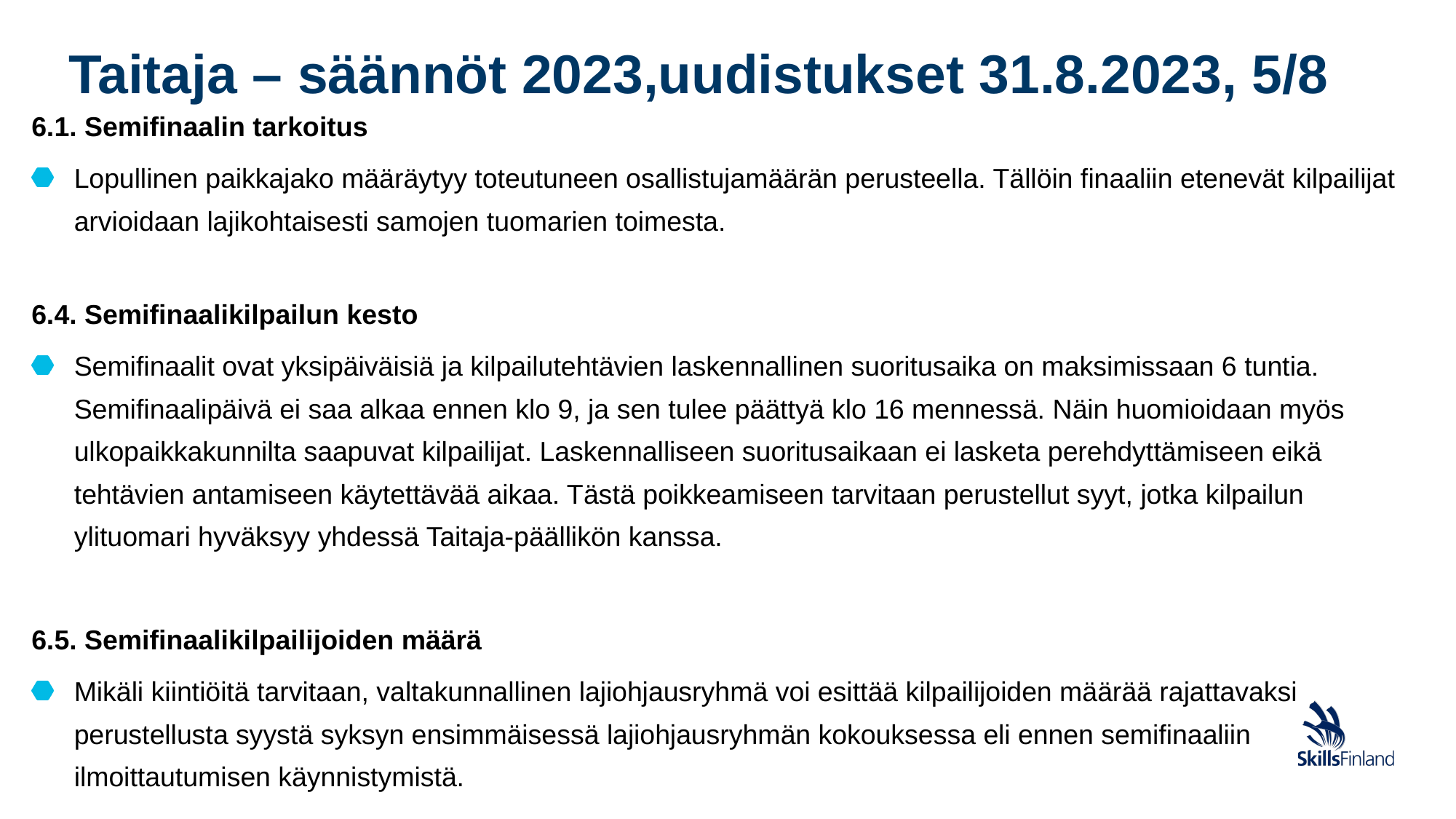

# Taitaja – säännöt 2023,uudistukset 31.8.2023, 5/8
6.1. Semifinaalin tarkoitus
Lopullinen paikkajako määräytyy toteutuneen osallistujamäärän perusteella. Tällöin finaaliin etenevät kilpailijat arvioidaan lajikohtaisesti samojen tuomarien toimesta.

6.4. Semifinaalikilpailun kesto
Semifinaalit ovat yksipäiväisiä ja kilpailutehtävien laskennallinen suoritusaika on maksimissaan 6 tuntia. Semifinaalipäivä ei saa alkaa ennen klo 9, ja sen tulee päättyä klo 16 mennessä. Näin huomioidaan myös ulkopaikkakunnilta saapuvat kilpailijat. Laskennalliseen suoritusaikaan ei lasketa perehdyttämiseen eikä tehtävien antamiseen käytettävää aikaa. Tästä poikkeamiseen tarvitaan perustellut syyt, jotka kilpailun ylituomari hyväksyy yhdessä Taitaja-päällikön kanssa.

6.5. Semifinaalikilpailijoiden määrä
Mikäli kiintiöitä tarvitaan, valtakunnallinen lajiohjausryhmä voi esittää kilpailijoiden määrää rajattavaksi perustellusta syystä syksyn ensimmäisessä lajiohjausryhmän kokouksessa eli ennen semifinaaliin ilmoittautumisen käynnistymistä.